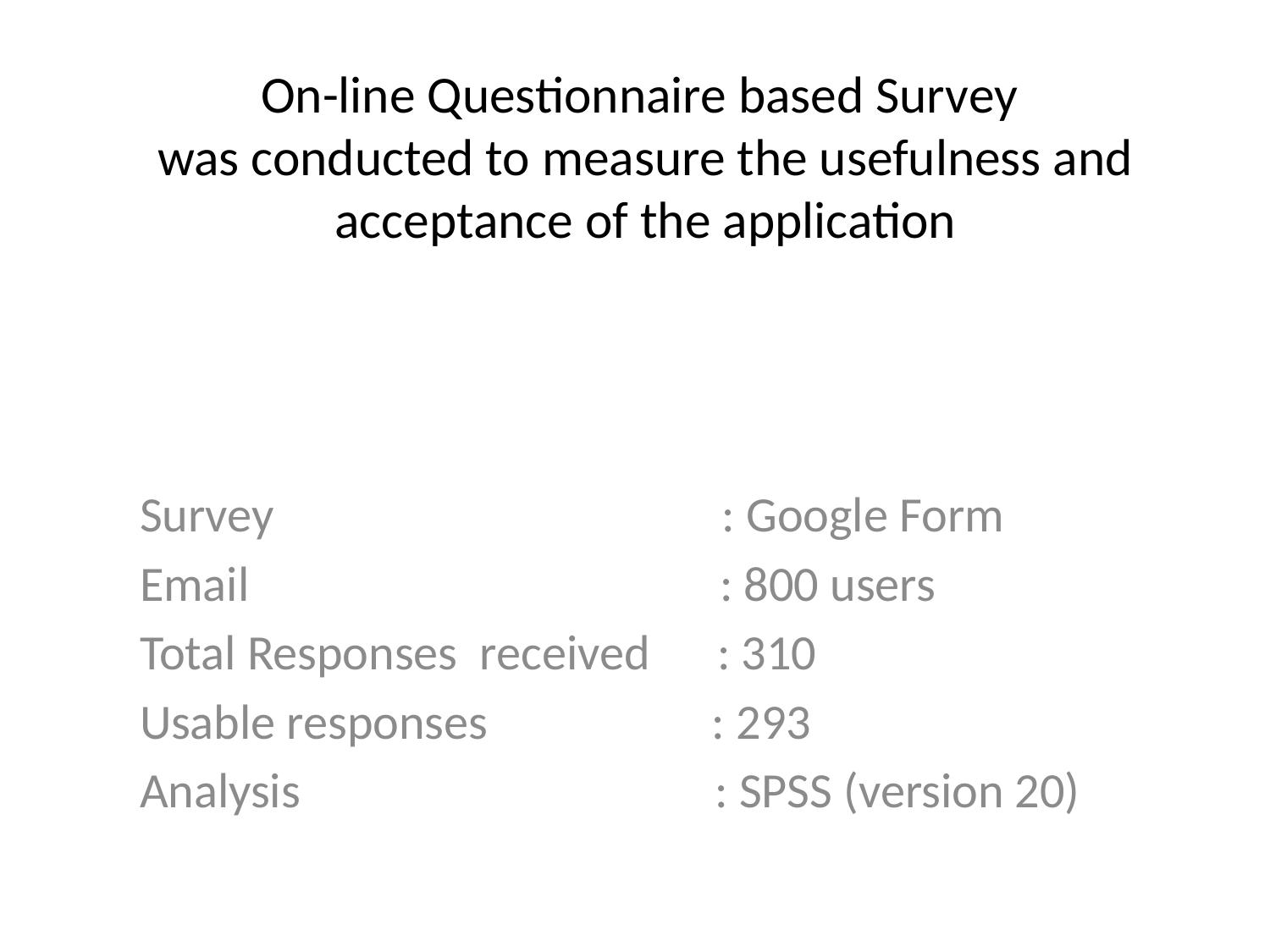

# On-line Questionnaire based Survey was conducted to measure the usefulness and acceptance of the application
Survey                                        : Google Form
Email                                          : 800 users
Total Responses  received      : 310
Usable responses                    : 293
Analysis                                     : SPSS (version 20)